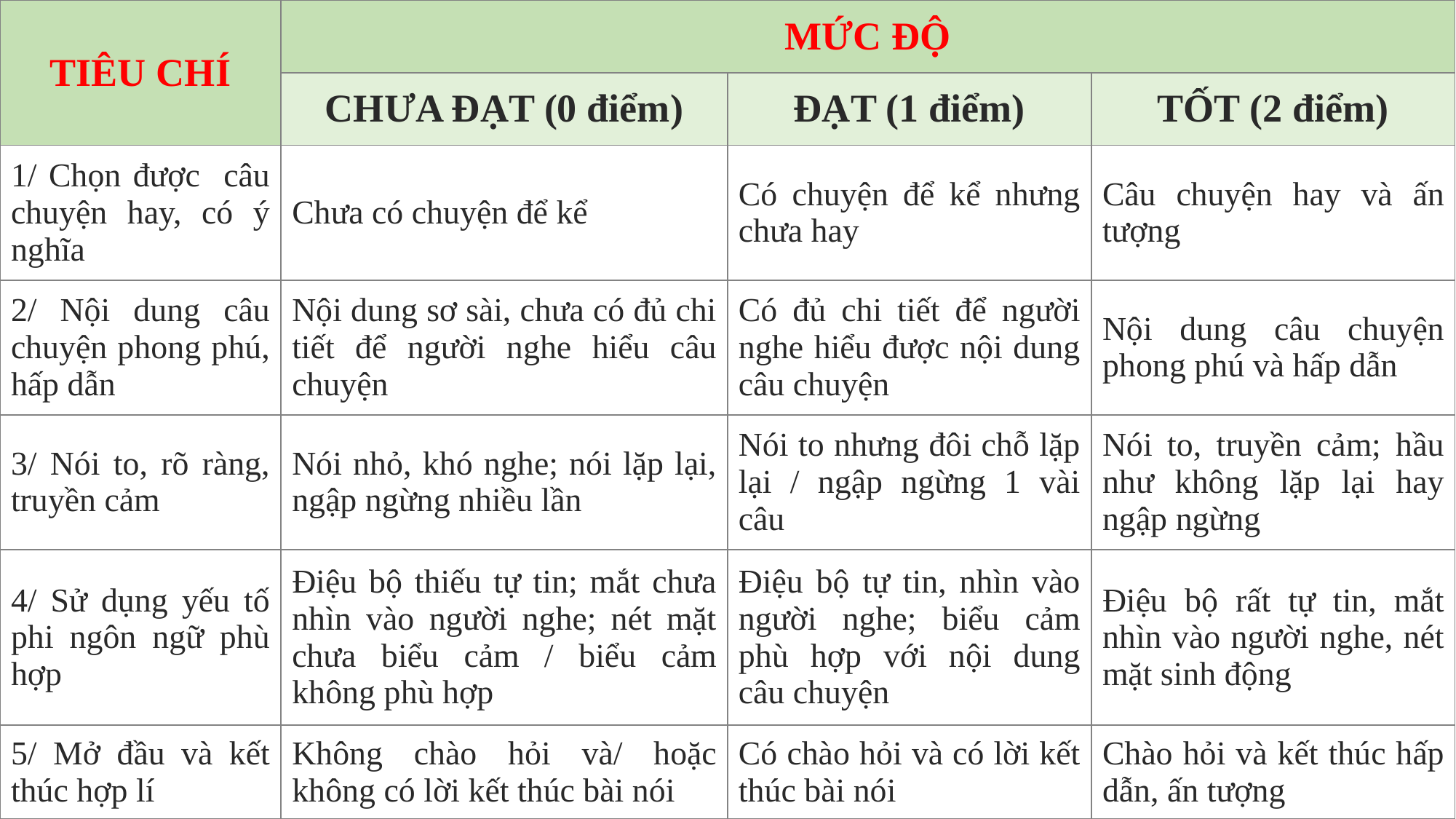

| TIÊU CHÍ | MỨC ĐỘ |  |  |
| --- | --- | --- | --- |
|  | CHƯA ĐẠT (0 điểm) | ĐẠT (1 điểm) | TỐT (2 điểm) |
| 1/ Chọn được câu chuyện hay, có ý nghĩa | Chưa có chuyện để kể | Có chuyện để kể nhưng chưa hay | Câu chuyện hay và ấn tượng |
| 2/ Nội dung câu chuyện phong phú, hấp dẫn | Nội dung sơ sài, chưa có đủ chi tiết để người nghe hiểu câu chuyện | Có đủ chi tiết để người nghe hiểu được nội dung câu chuyện | Nội dung câu chuyện phong phú và hấp dẫn |
| 3/ Nói to, rõ ràng, truyền cảm | Nói nhỏ, khó nghe; nói lặp lại, ngập ngừng nhiều lần | Nói to nhưng đôi chỗ lặp lại / ngập ngừng 1 vài câu | Nói to, truyền cảm; hầu như không lặp lại hay ngập ngừng |
| 4/ Sử dụng yếu tố phi ngôn ngữ phù hợp | Điệu bộ thiếu tự tin; mắt chưa nhìn vào người nghe; nét mặt chưa biểu cảm / biểu cảm không phù hợp | Điệu bộ tự tin, nhìn vào người nghe; biểu cảm phù hợp với nội dung câu chuyện | Điệu bộ rất tự tin, mắt nhìn vào người nghe, nét mặt sinh động |
| 5/ Mở đầu và kết thúc hợp lí | Không chào hỏi và/ hoặc không có lời kết thúc bài nói | Có chào hỏi và có lời kết thúc bài nói | Chào hỏi và kết thúc hấp dẫn, ấn tượng |